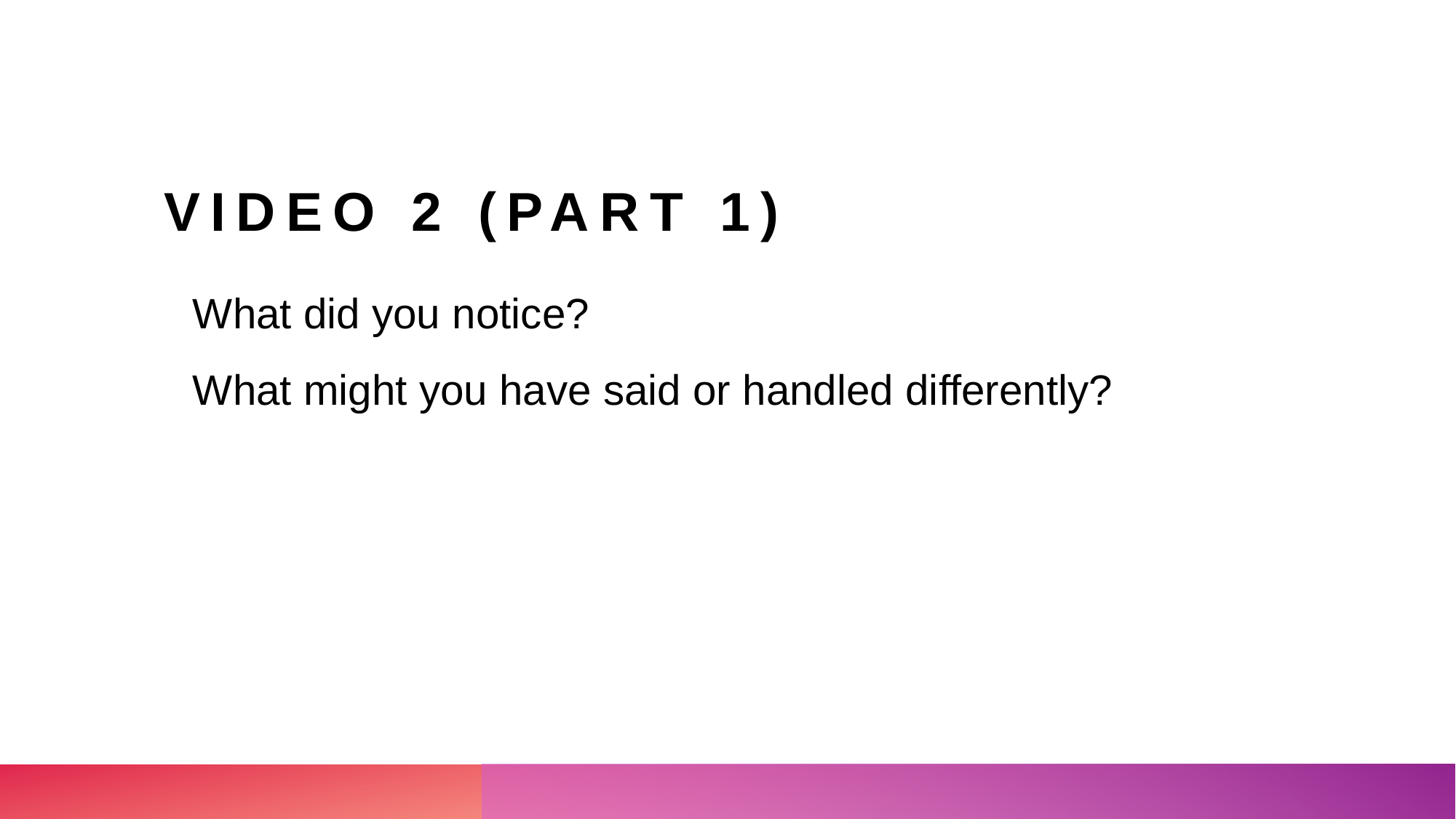

# Video 2 (Part 1)
What did you notice?
What might you have said or handled differently?